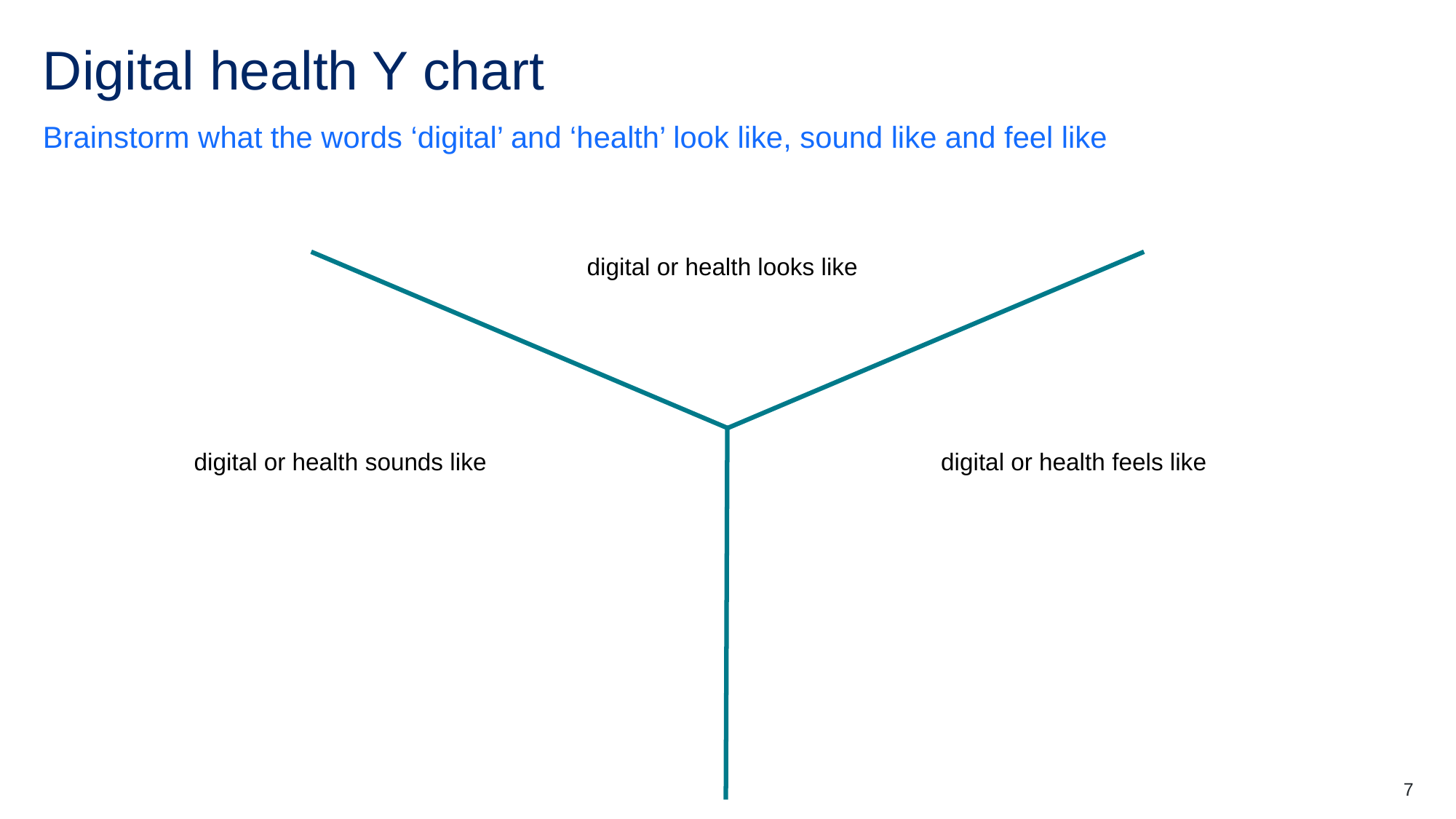

# Digital health Y chart
Brainstorm what the words ‘digital’ and ‘health’ look like, sound like and feel like
digital or health looks like
digital or health sounds like

digital or health feels like

7